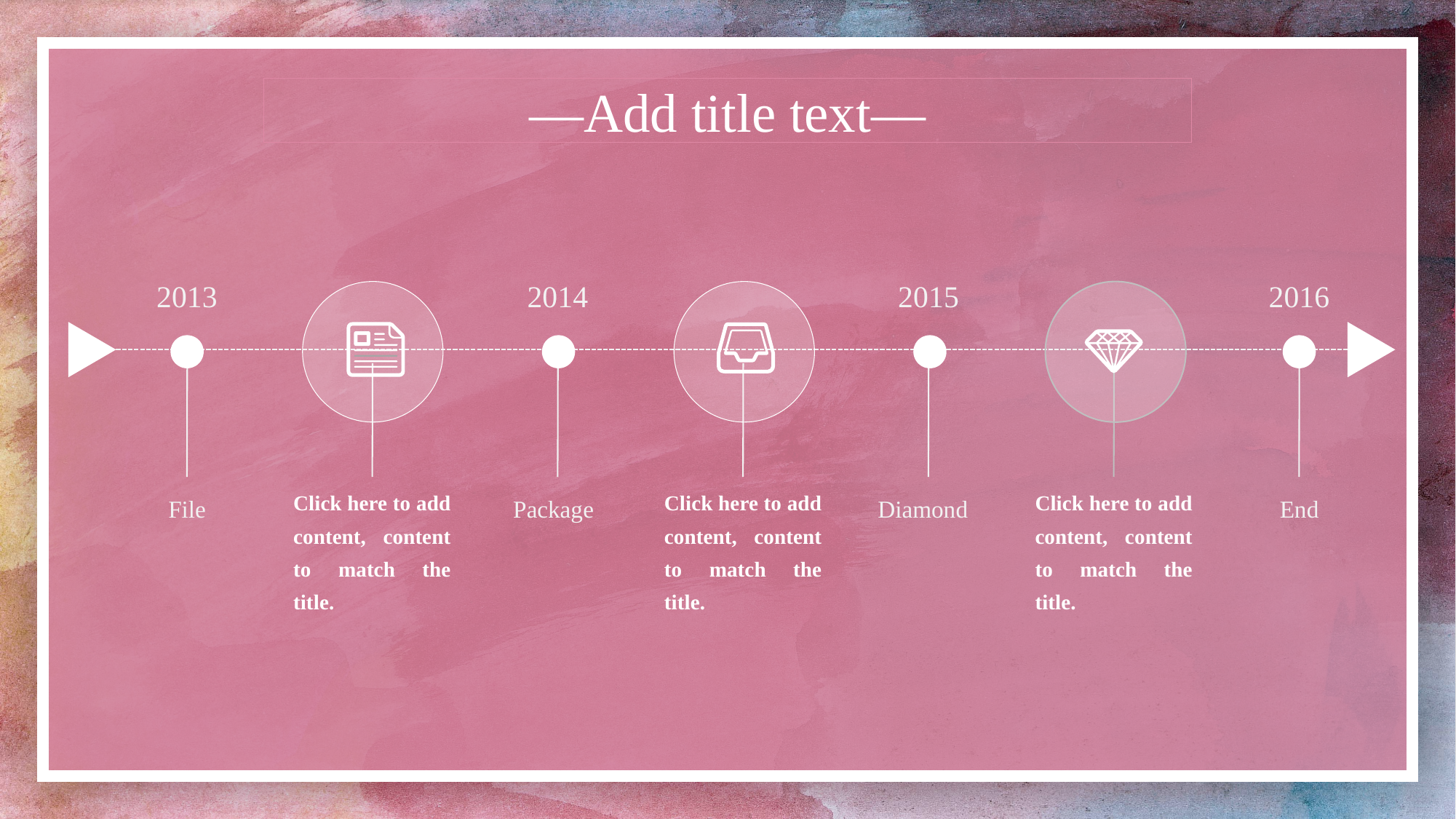

—Add title text—
2013
2014
2015
2016

Click here to add content, content to match the title.
Click here to add content, content to match the title.
Click here to add content, content to match the title.
File
Package
Diamond
End